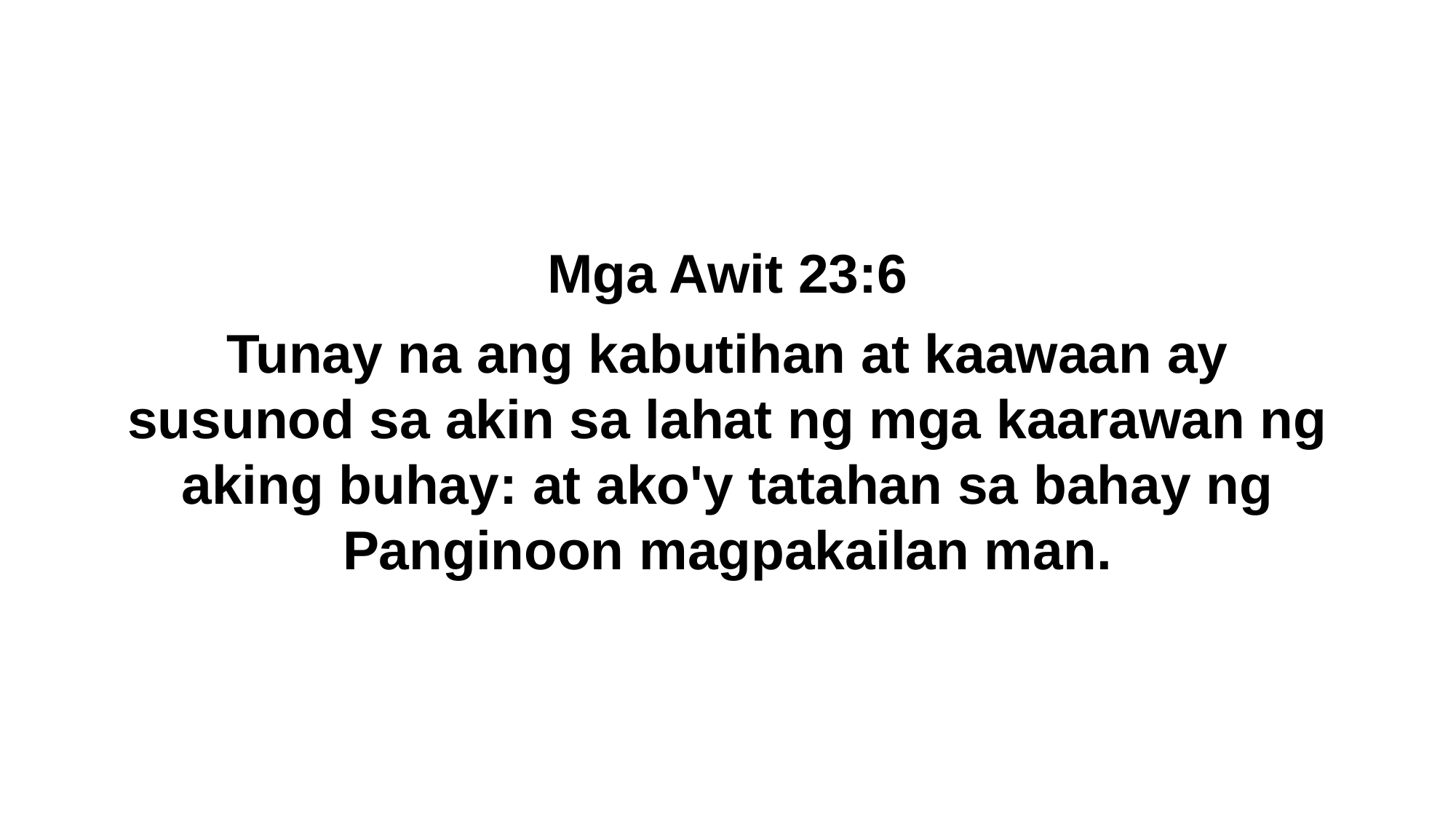

Mga Awit 23:6
Tunay na ang kabutihan at kaawaan ay susunod sa akin sa lahat ng mga kaarawan ng aking buhay: at ako'y tatahan sa bahay ng Panginoon magpakailan man.